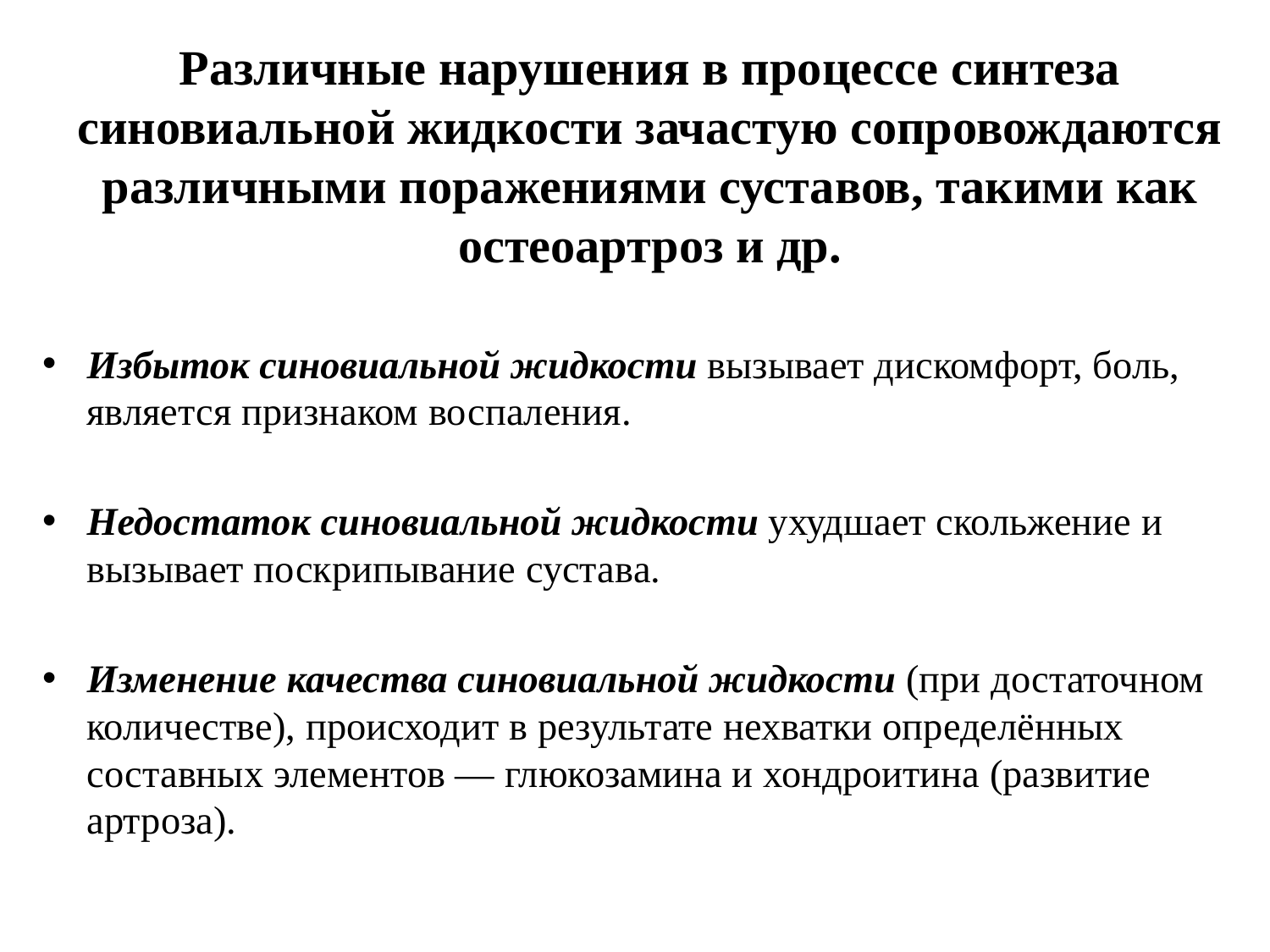

Различные нарушения в процессе синтеза синовиальной жидкости зачастую сопровождаются различными поражениями суставов, такими как остеоартроз и др.

Избыток синовиальной жидкости вызывает дискомфорт, боль, является признаком воспаления.

Недостаток синовиальной жидкости ухудшает скольжение и вызывает поскрипывание сустава.

Изменение качества синовиальной жидкости (при достаточном количестве), происходит в результате нехватки определённых составных элементов — глюкозамина и хондроитина (развитие артроза).